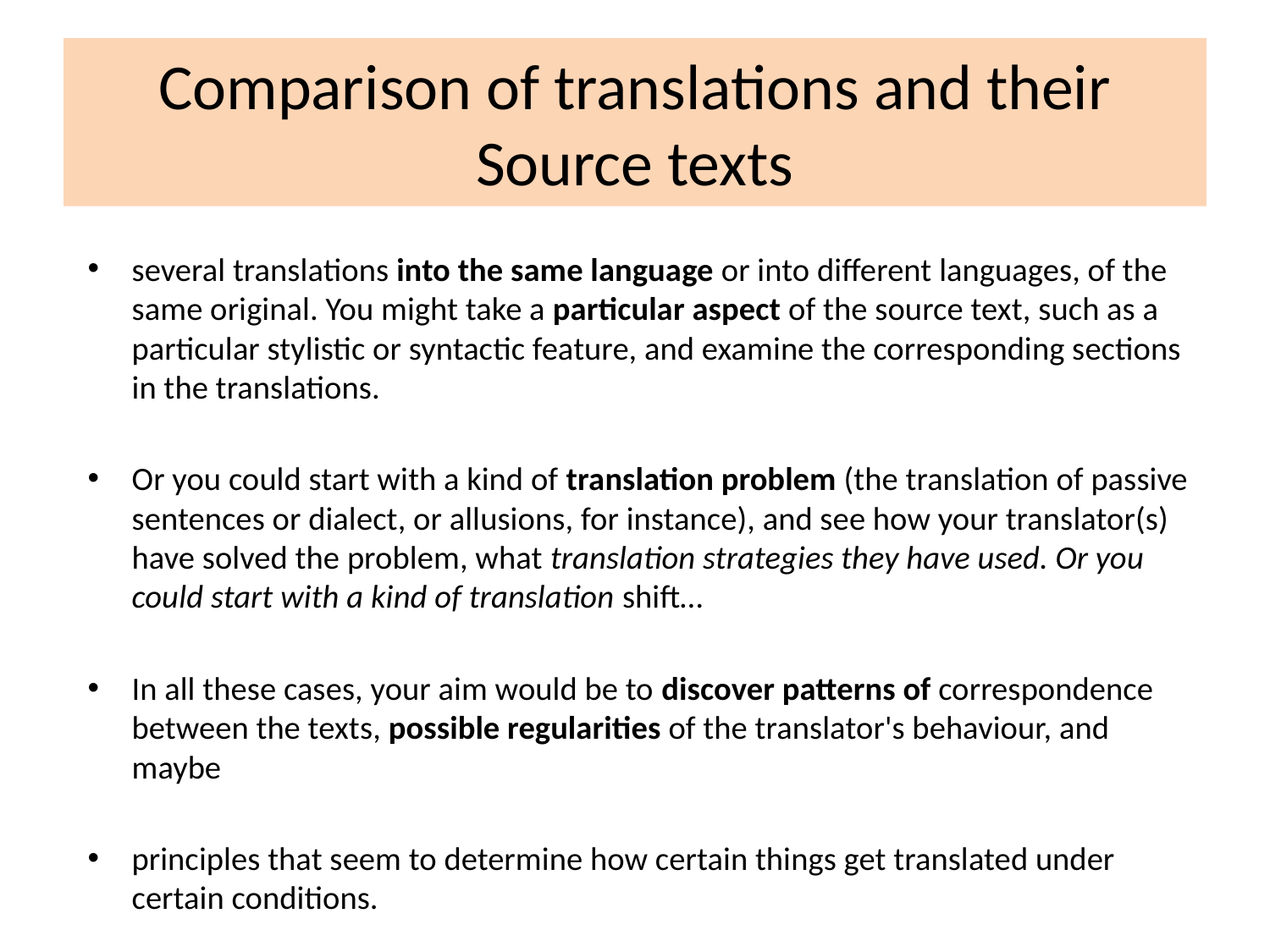

# Comparison of translations and their Source texts

several translations into the same language or into different languages, of the same original. You might take a particular aspect of the source text, such as a particular stylistic or syntactic feature, and examine the corresponding sections in the translations.

Or you could start with a kind of translation problem (the translation of passive sentences or dialect, or allusions, for instance), and see how your translator(s) have solved the problem, what translation strategies they have used. Or you could start with a kind of translation shift…

In all these cases, your aim would be to discover patterns of correspondence between the texts, possible regularities of the translator's behaviour, and maybe

principles that seem to determine how certain things get translated under certain conditions.